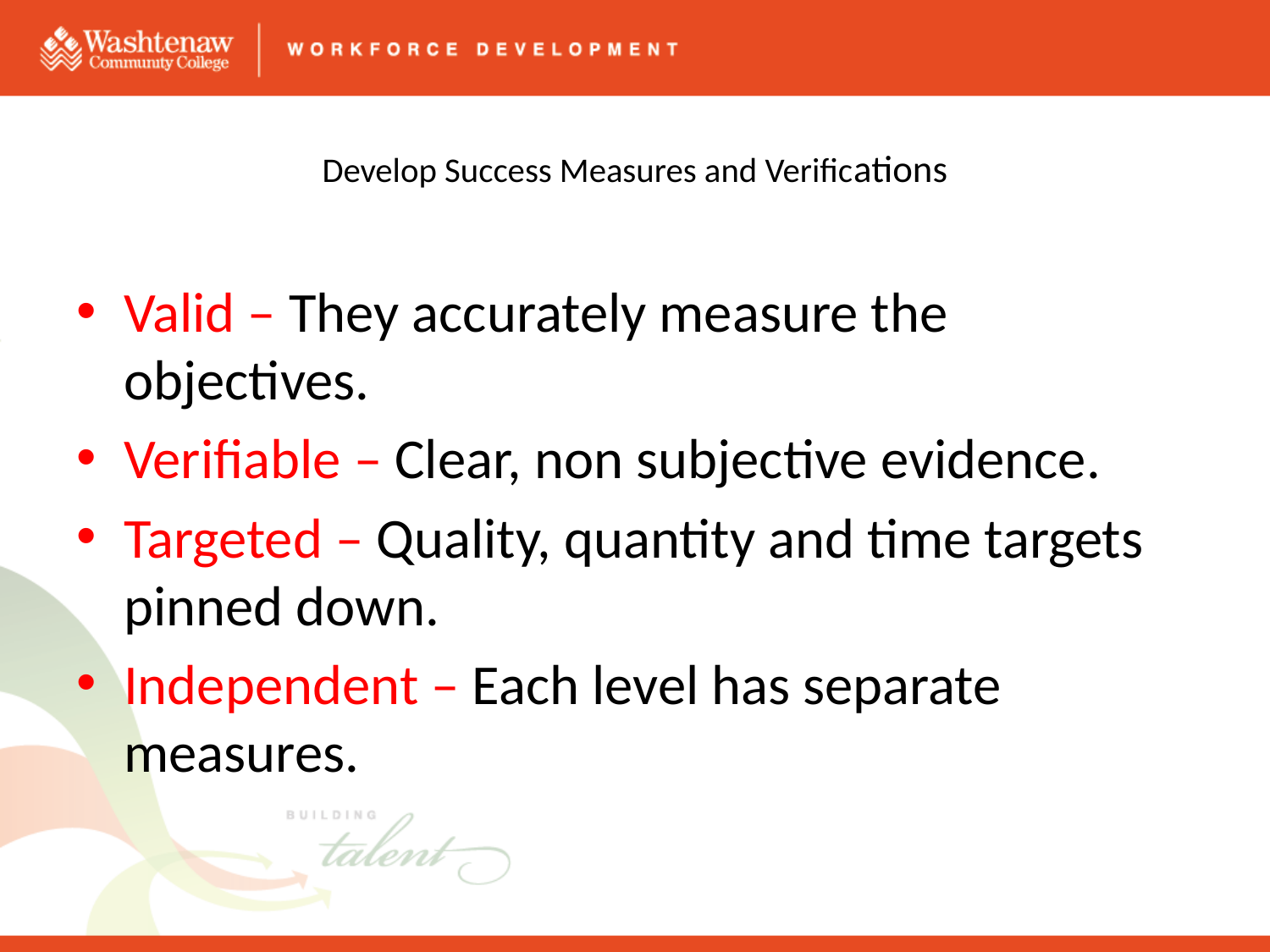

# Develop Success Measures and Verifications
Valid – They accurately measure the objectives.
Verifiable – Clear, non subjective evidence.
Targeted – Quality, quantity and time targets pinned down.
Independent – Each level has separate measures.